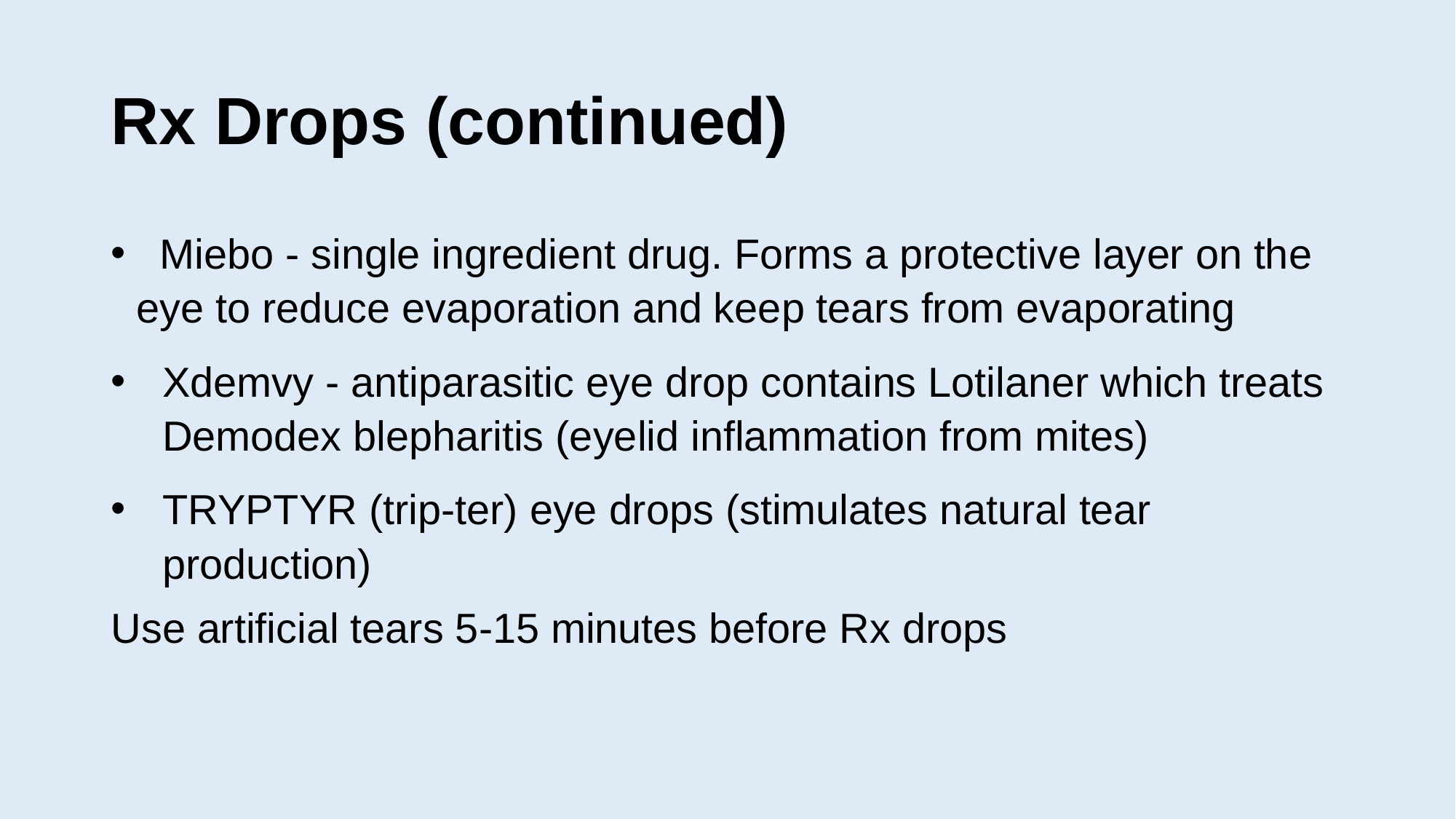

# Rx Drops (continued)
  Miebo - single ingredient drug. Forms a protective layer on the eye to reduce evaporation and keep tears from evaporating
Xdemvy - antiparasitic eye drop contains Lotilaner which treats Demodex blepharitis (eyelid inflammation from mites)
TRYPTYR (trip-ter) eye drops (stimulates natural tear production)
Use artificial tears 5-15 minutes before Rx drops